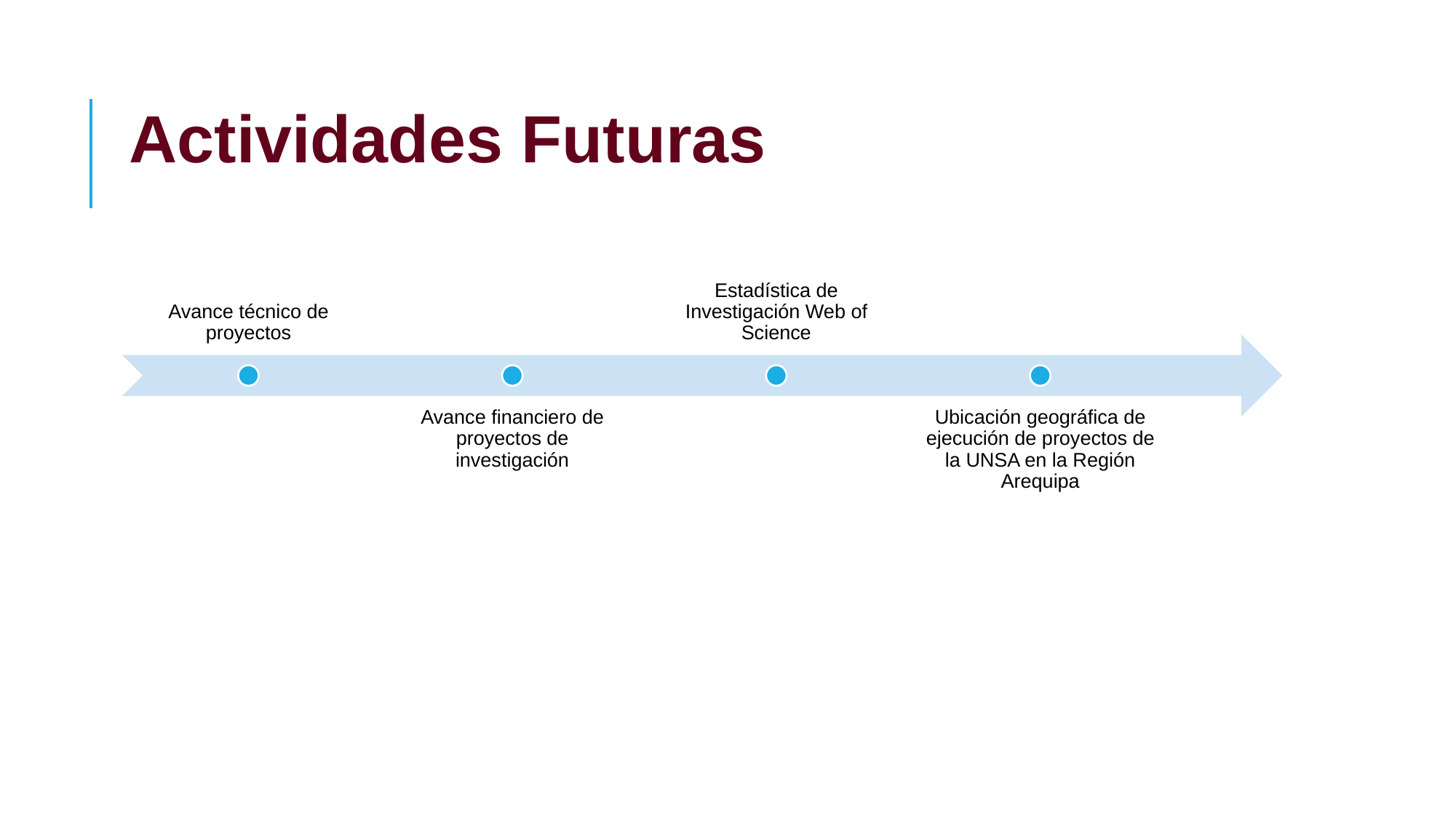

Actividades Futuras
Avance técnico de proyectos
Avance financiero de proyectos de investigación
Estadística de Investigación Web of Science
Ubicación geográfica de ejecución de proyectos de la UNSA en la Región Arequipa